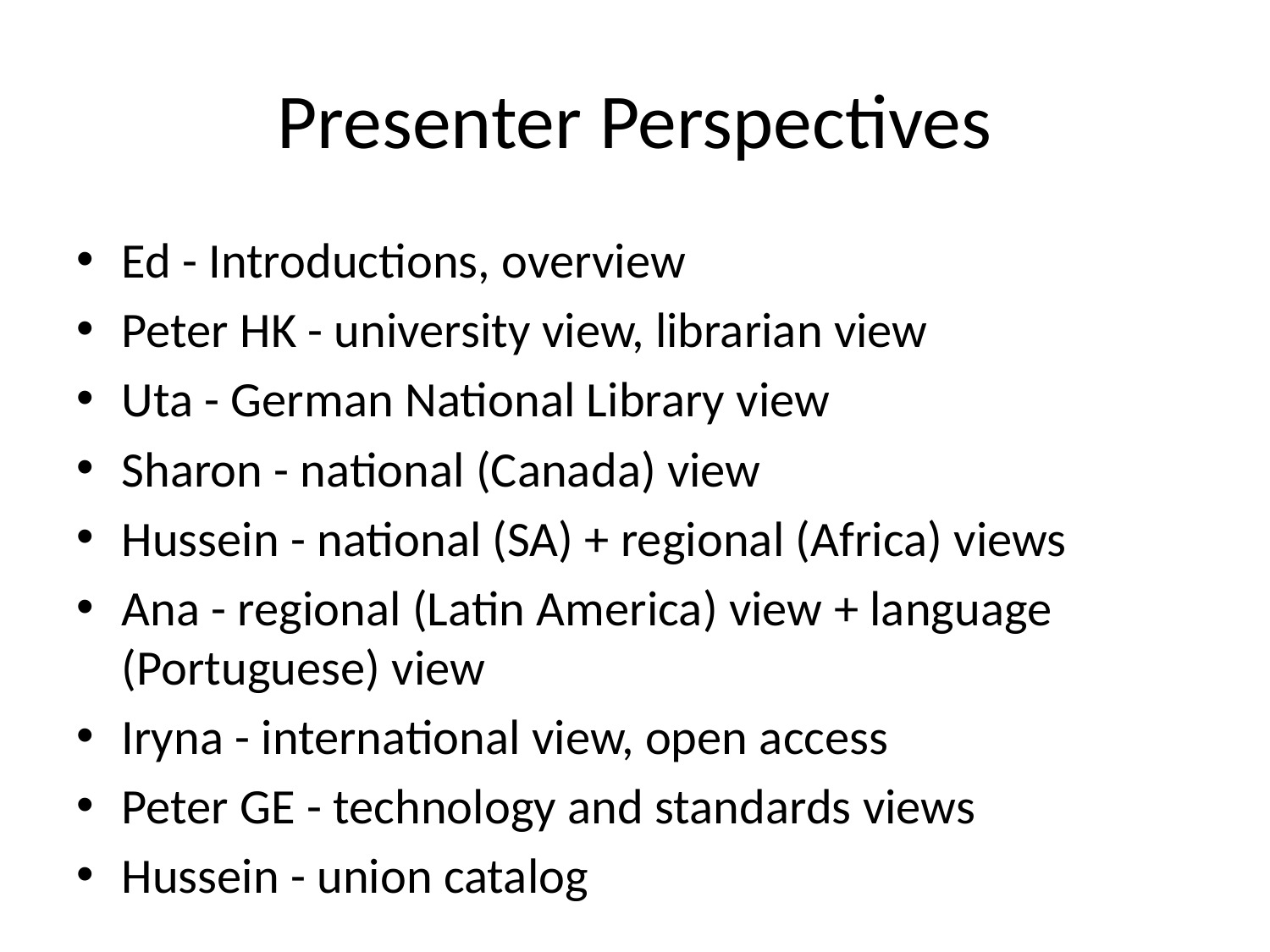

# Presenter Perspectives
Ed - Introductions, overview
Peter HK - university view, librarian view
Uta - German National Library view
Sharon - national (Canada) view
Hussein - national (SA) + regional (Africa) views
Ana - regional (Latin America) view + language (Portuguese) view
Iryna - international view, open access
Peter GE - technology and standards views
Hussein - union catalog